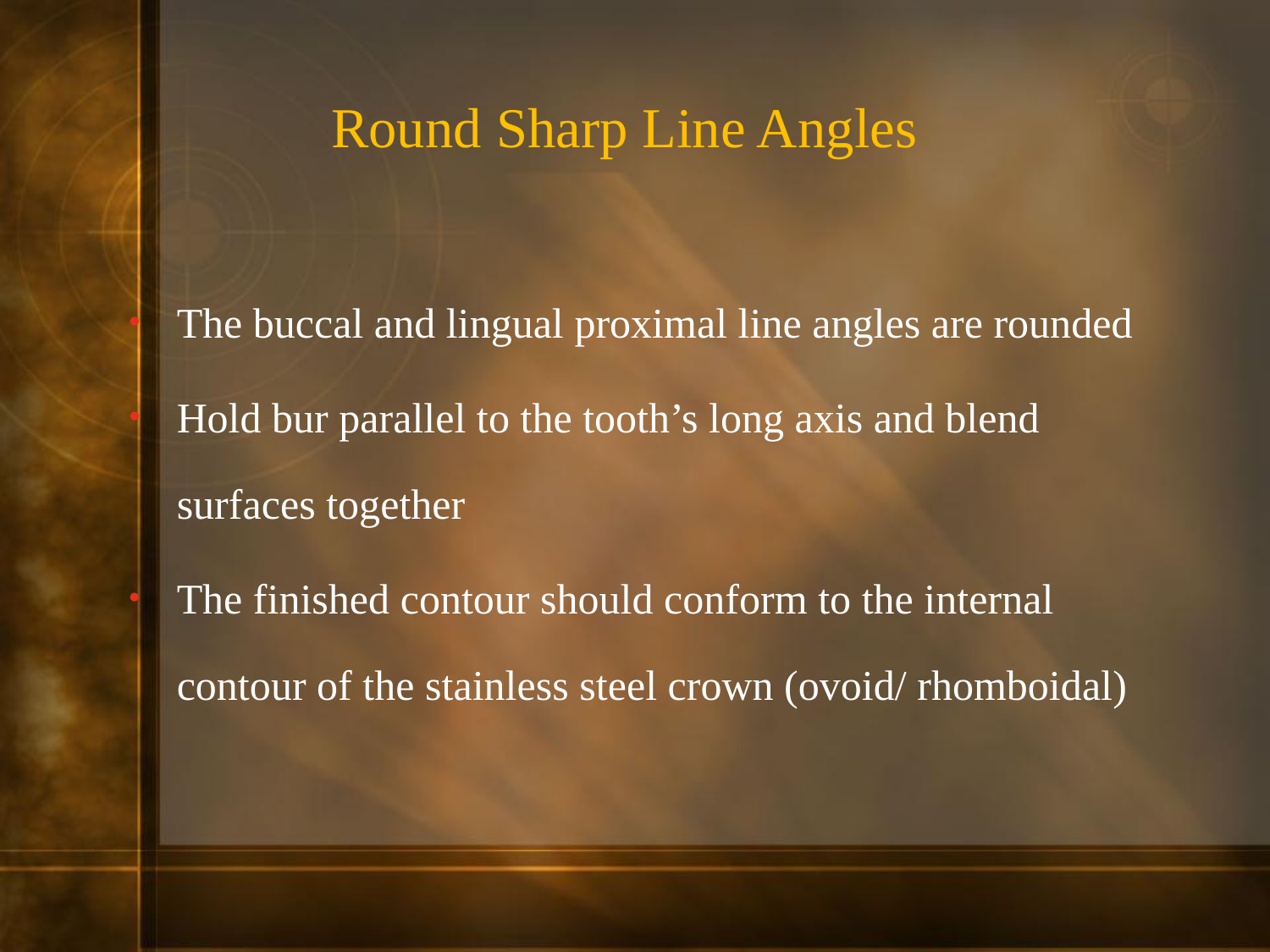

Round Sharp Line Angles
The buccal and lingual proximal line angles are rounded
Hold bur parallel to the tooth’s long axis and blend surfaces together
The finished contour should conform to the internal contour of the stainless steel crown (ovoid/ rhomboidal)